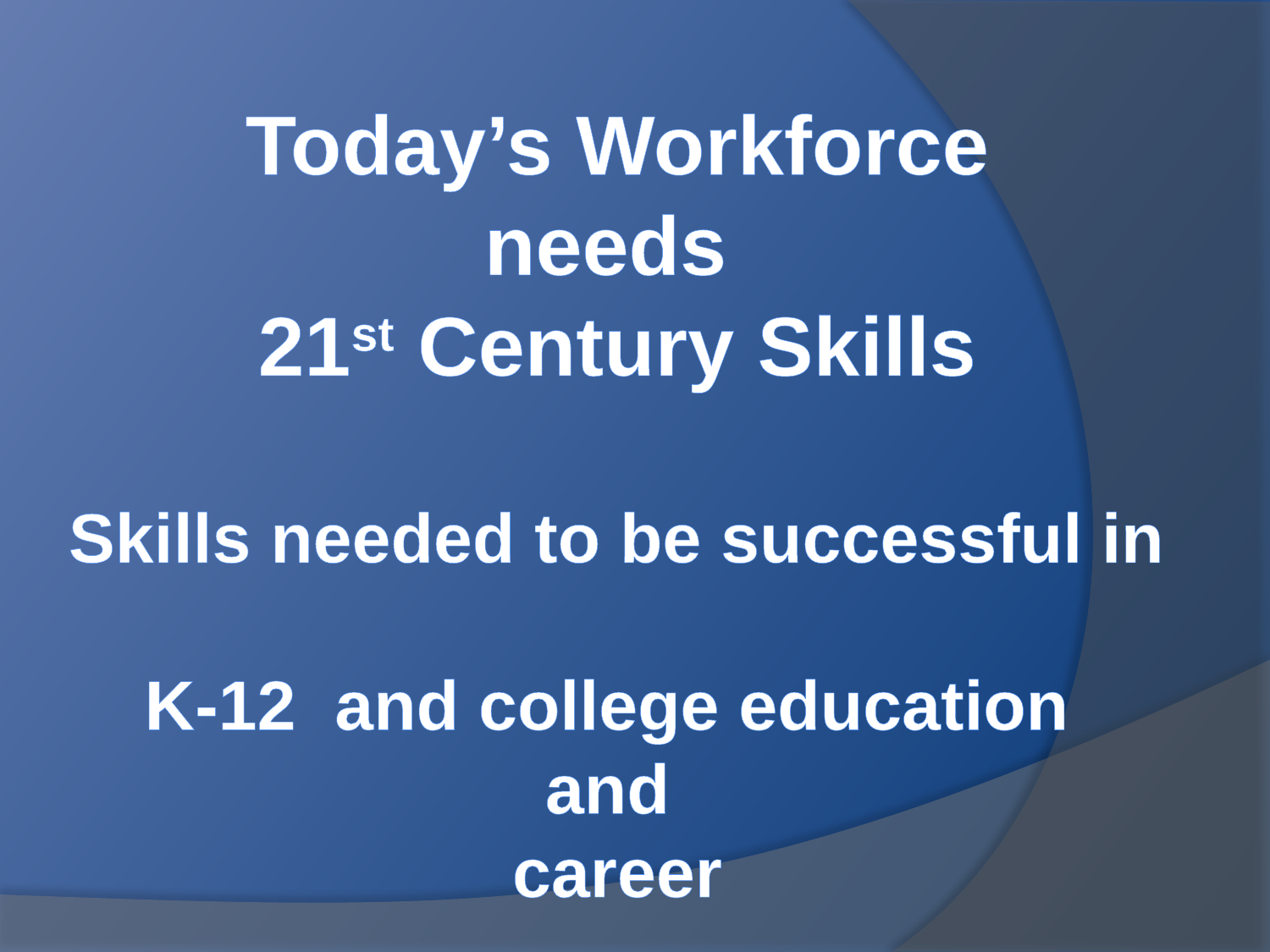

# Today’s Workforce needs 21st Century Skills Skills needed to be successful in K-12  and college education and career